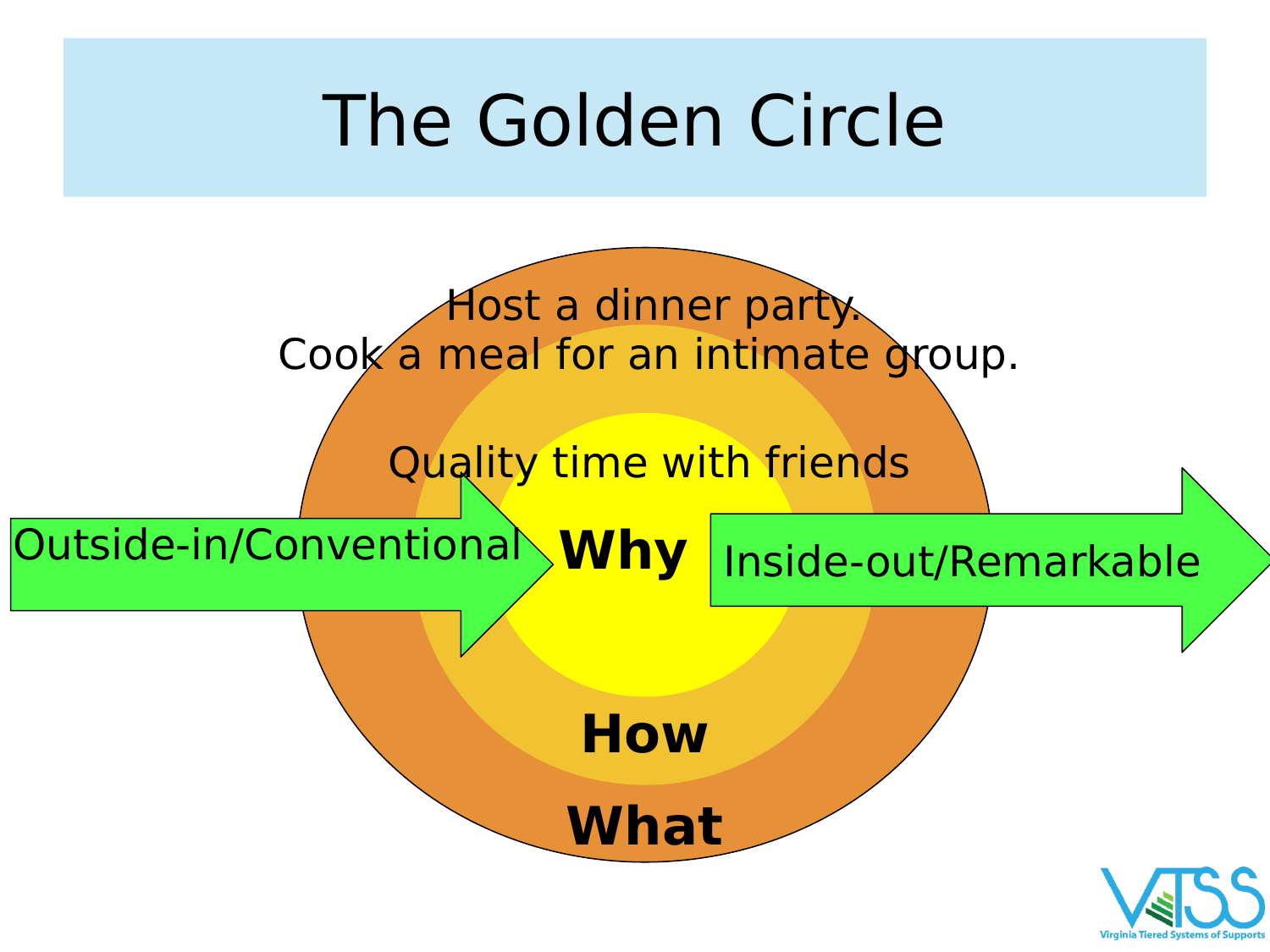

# The Golden Circle

Why
How
What
Host a dinner party.
Cook a meal for an intimate group.
Quality time with friends
Inside-out/Remarkable

Outside-in/Conventional